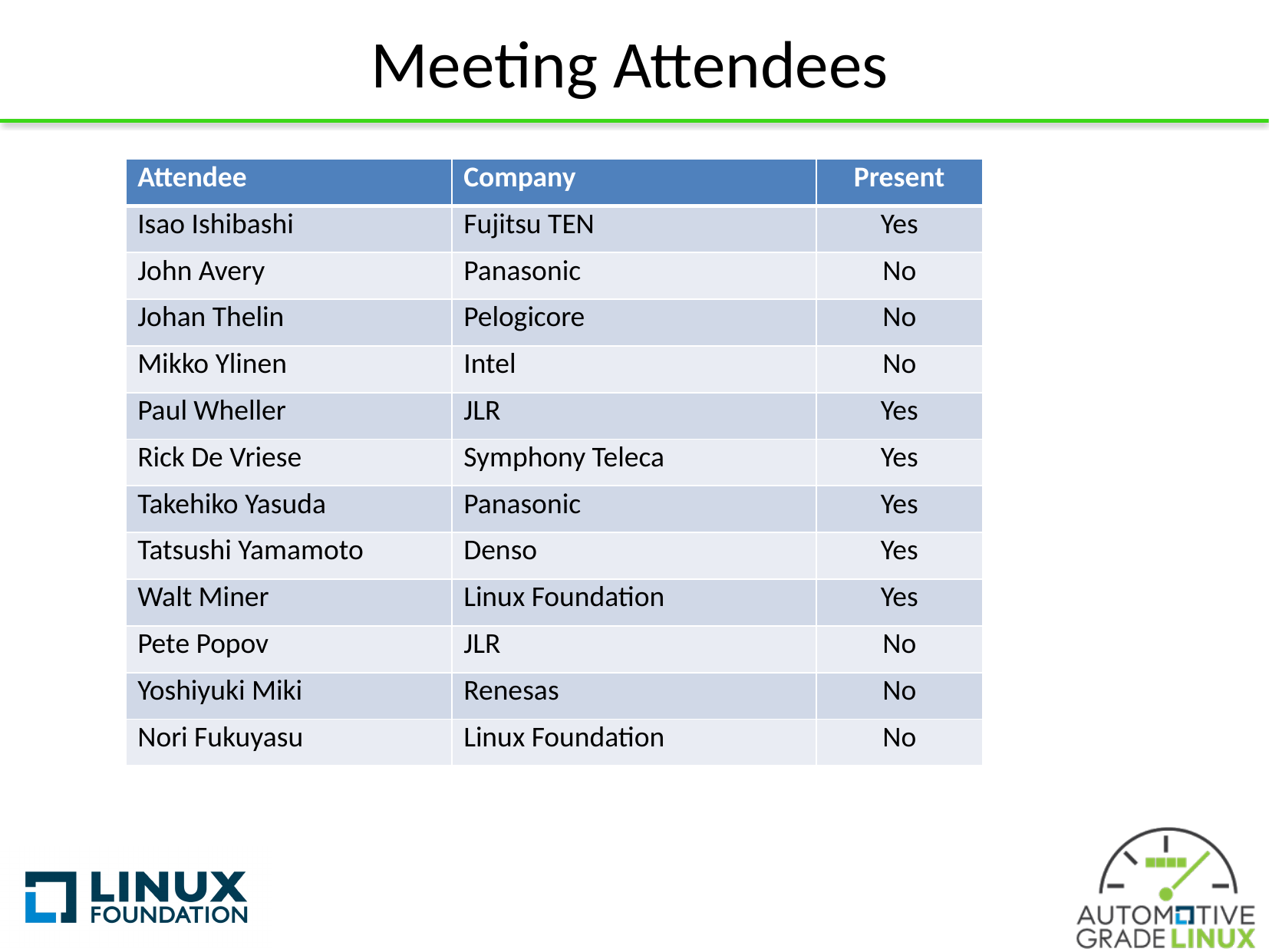

# Meeting Attendees
| Attendee | Company | Present |
| --- | --- | --- |
| Isao Ishibashi | Fujitsu TEN | Yes |
| John Avery | Panasonic | No |
| Johan Thelin | Pelogicore | No |
| Mikko Ylinen | Intel | No |
| Paul Wheller | JLR | Yes |
| Rick De Vriese | Symphony Teleca | Yes |
| Takehiko Yasuda | Panasonic | Yes |
| Tatsushi Yamamoto | Denso | Yes |
| Walt Miner | Linux Foundation | Yes |
| Pete Popov | JLR | No |
| Yoshiyuki Miki | Renesas | No |
| Nori Fukuyasu | Linux Foundation | No |